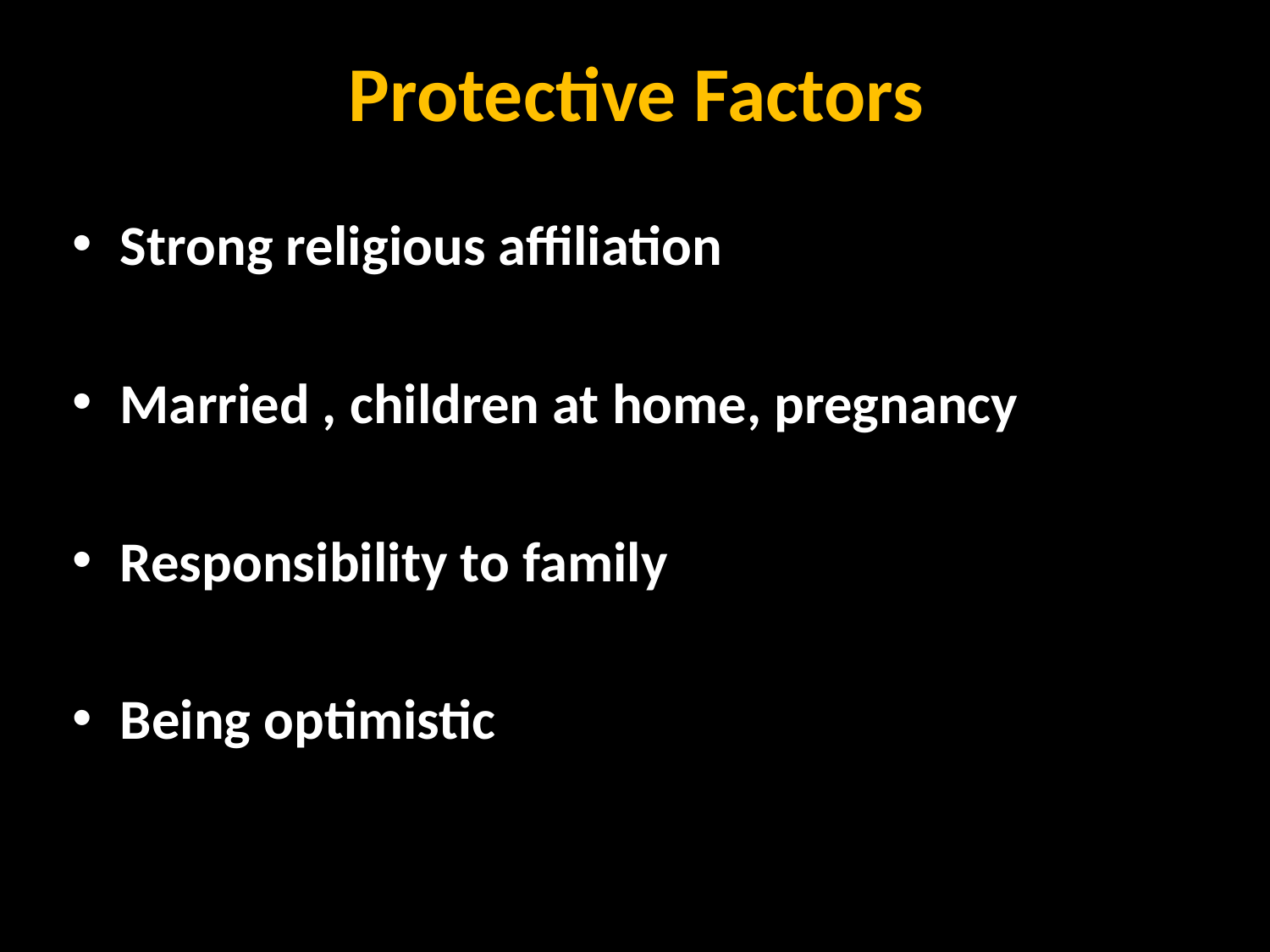

# Protective Factors
Strong religious affiliation

Married , children at home, pregnancy

Responsibility to family

Being optimistic